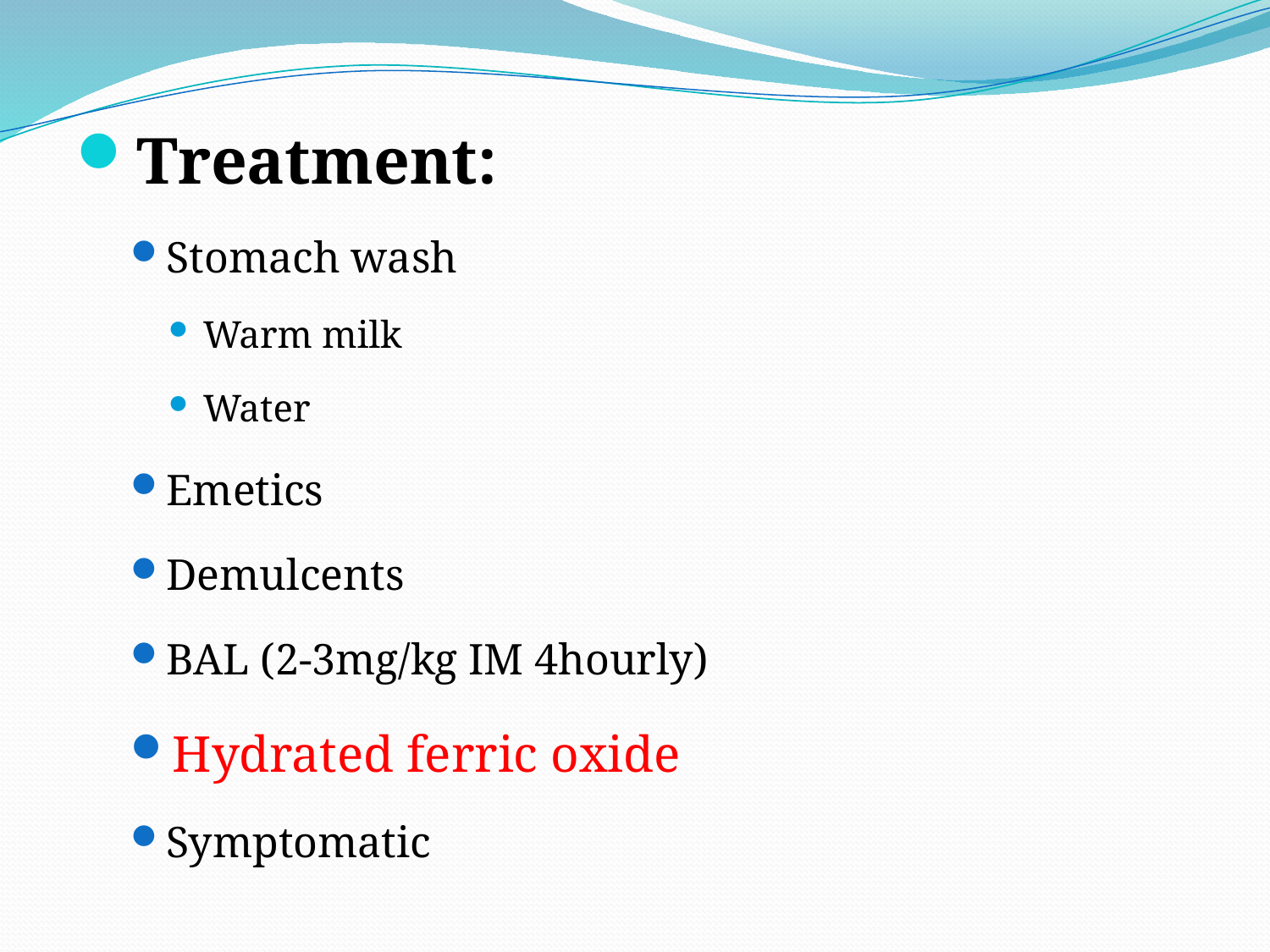

#
Treatment:
Stomach wash
Warm milk
Water
Emetics
Demulcents
BAL (2-3mg/kg IM 4hourly)
Hydrated ferric oxide
Symptomatic